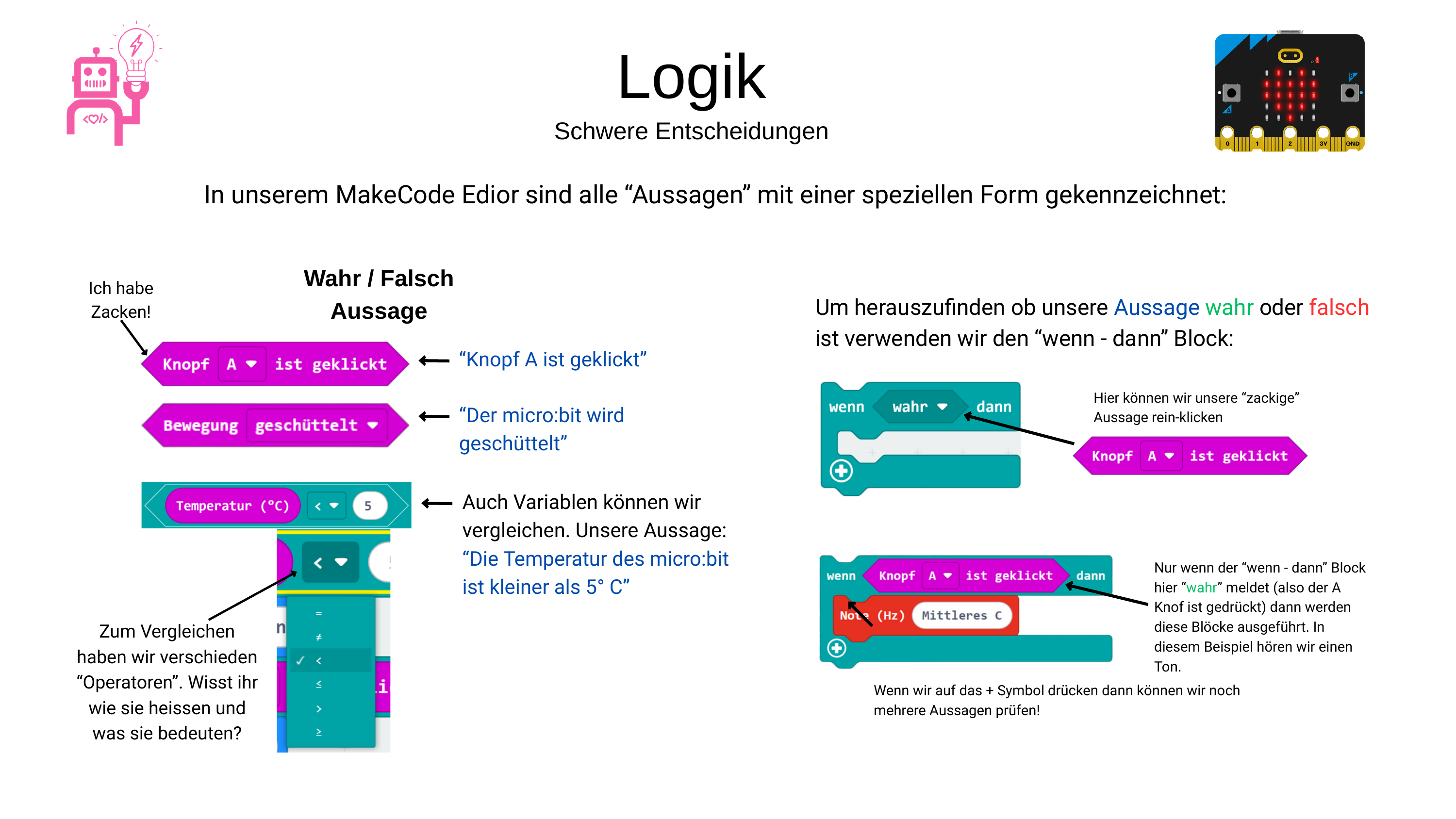

Logik
Schwere Entscheidungen

In unserem MakeCode Edior sind alle “Aussagen” mit einer speziellen Form gekennzeichnet:
Wahr / Falsch Aussage
Ich habe Zacken!
Um herauszufinden ob unsere Aussage wahr oder falsch ist verwenden wir den “wenn - dann” Block:

“Knopf A ist geklickt”

Hier können wir unsere “zackige” Aussage rein-klicken
“Der micro:bit wird geschüttelt”

Auch Variablen können wir vergleichen. Unsere Aussage:
“Die Temperatur des micro:bit ist kleiner als 5° C”

Nur wenn der “wenn - dann” Block hier “wahr” meldet (also der A Knof ist gedrückt) dann werden diese Blöcke ausgeführt. In diesem Beispiel hören wir einen Ton.

Zum Vergleichen haben wir verschieden “Operatoren”. Wisst ihr wie sie heissen und was sie bedeuten?
Wenn wir auf das + Symbol drücken dann können wir noch mehrere Aussagen prüfen!